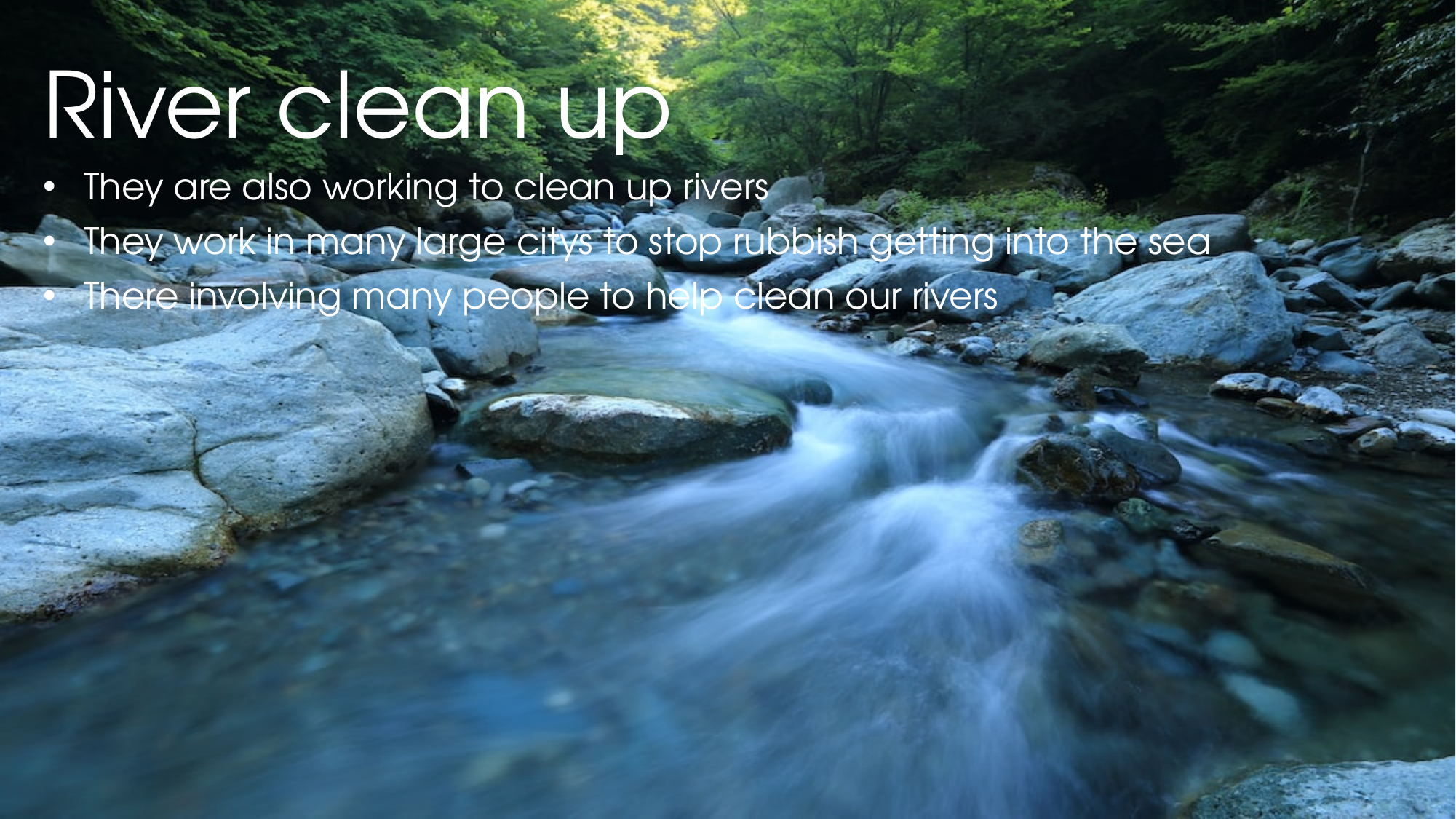

# River clean up
They are also working to clean up rivers
They work in many large citys to stop rubbish getting into the sea
There involving many people to help clean our rivers